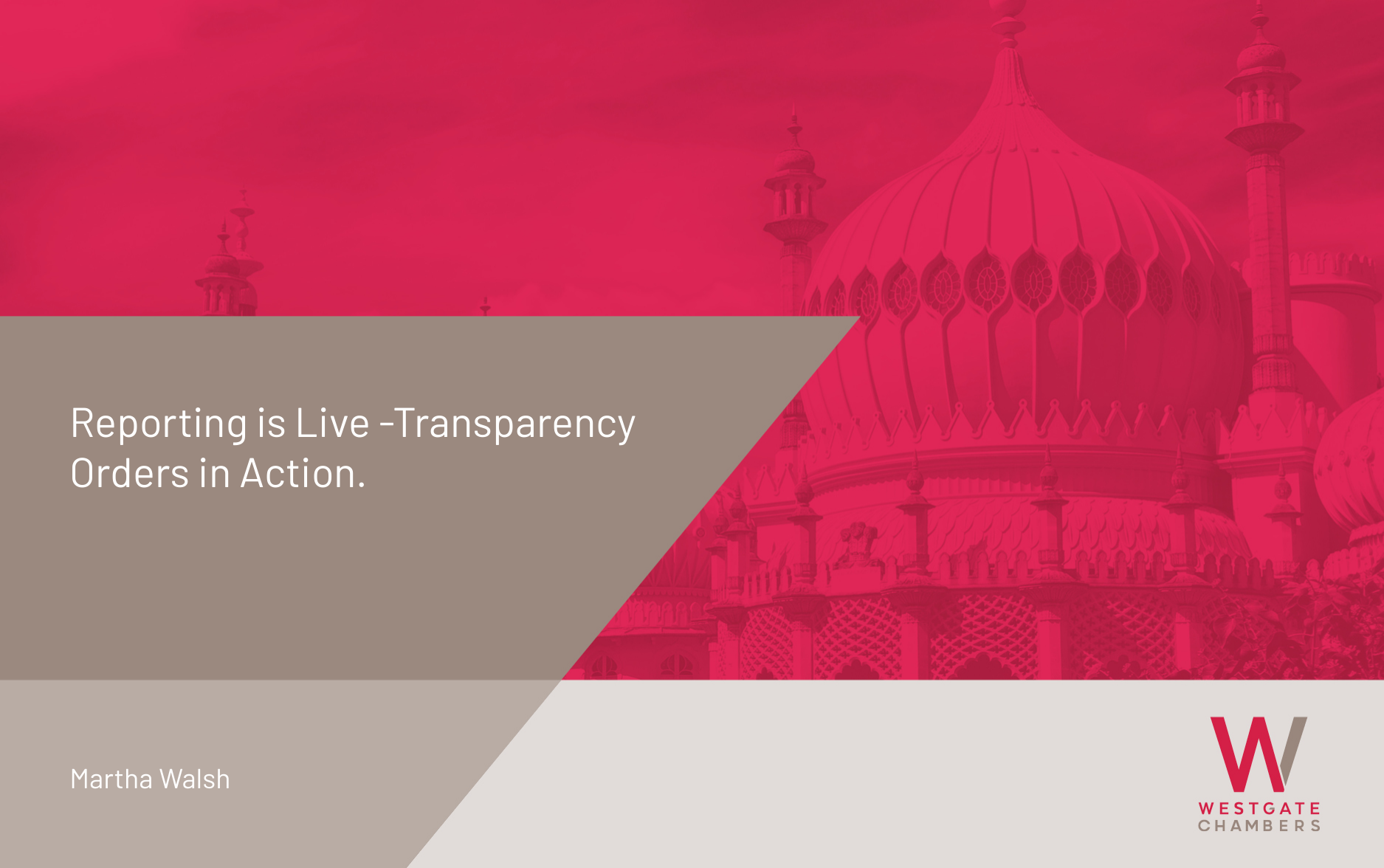

Reporting is Live -Transparency Orders in Action.
Martha Walsh